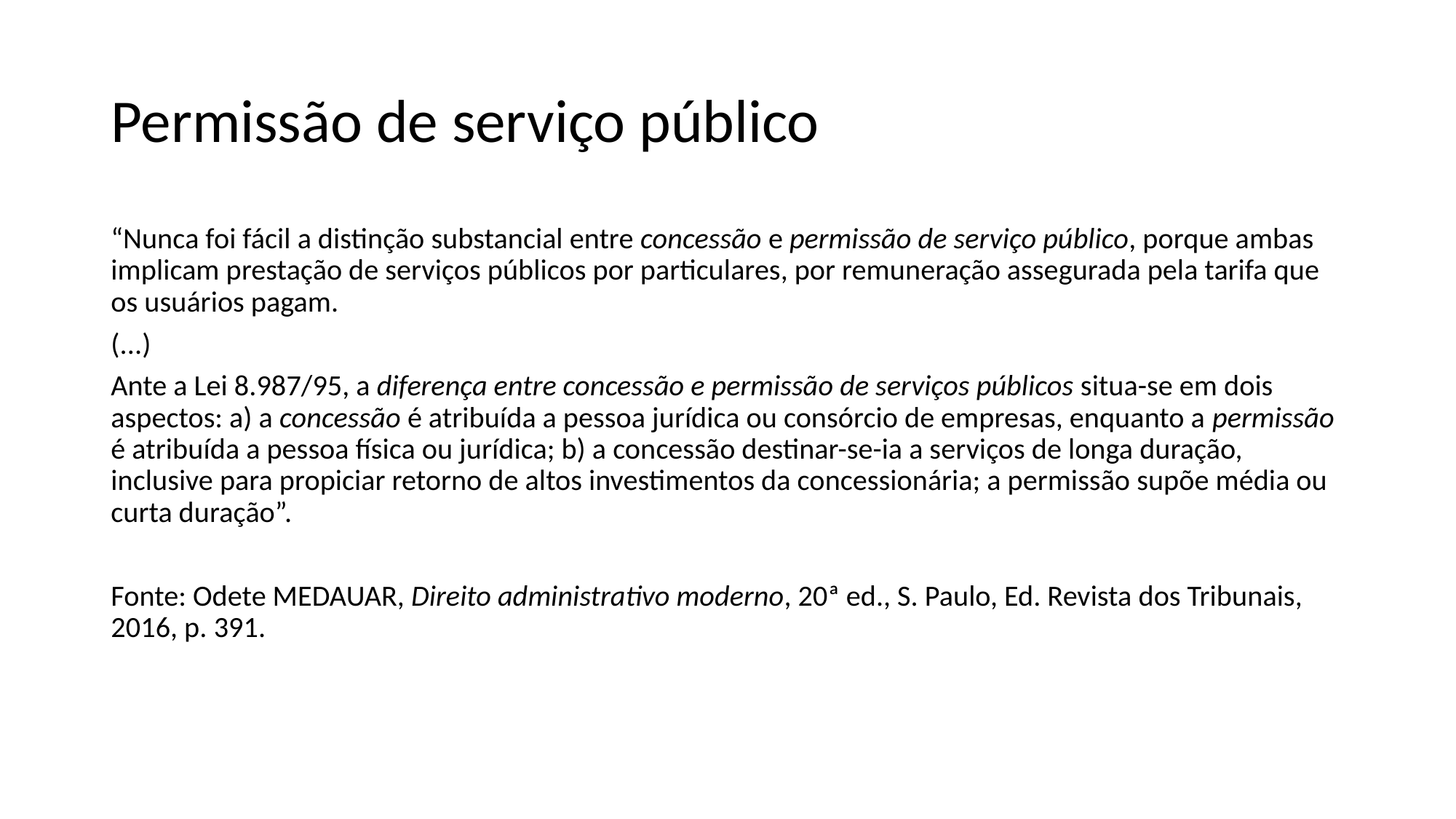

# Permissão de serviço público
“Nunca foi fácil a distinção substancial entre concessão e permissão de serviço público, porque ambas implicam prestação de serviços públicos por particulares, por remuneração assegurada pela tarifa que os usuários pagam.
(...)
Ante a Lei 8.987/95, a diferença entre concessão e permissão de serviços públicos situa-se em dois aspectos: a) a concessão é atribuída a pessoa jurídica ou consórcio de empresas, enquanto a permissão é atribuída a pessoa física ou jurídica; b) a concessão destinar-se-ia a serviços de longa duração, inclusive para propiciar retorno de altos investimentos da concessionária; a permissão supõe média ou curta duração”.

Fonte: Odete MEDAUAR, Direito administrativo moderno, 20ª ed., S. Paulo, Ed. Revista dos Tribunais, 2016, p. 391.